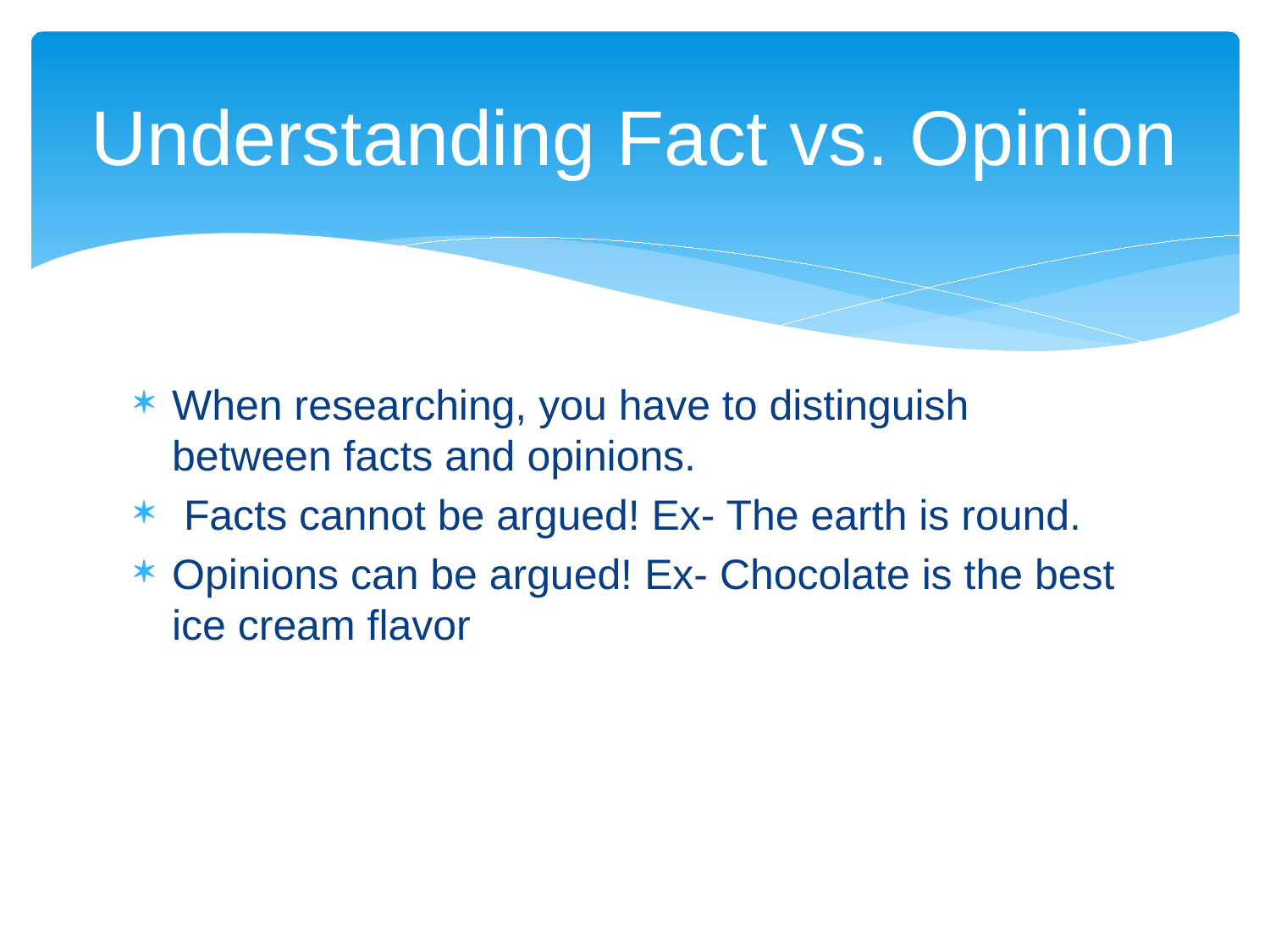

# Understanding Fact vs. Opinion
When researching, you have to distinguish between facts and opinions.
 Facts cannot be argued! Ex- The earth is round.
Opinions can be argued! Ex- Chocolate is the best ice cream flavor